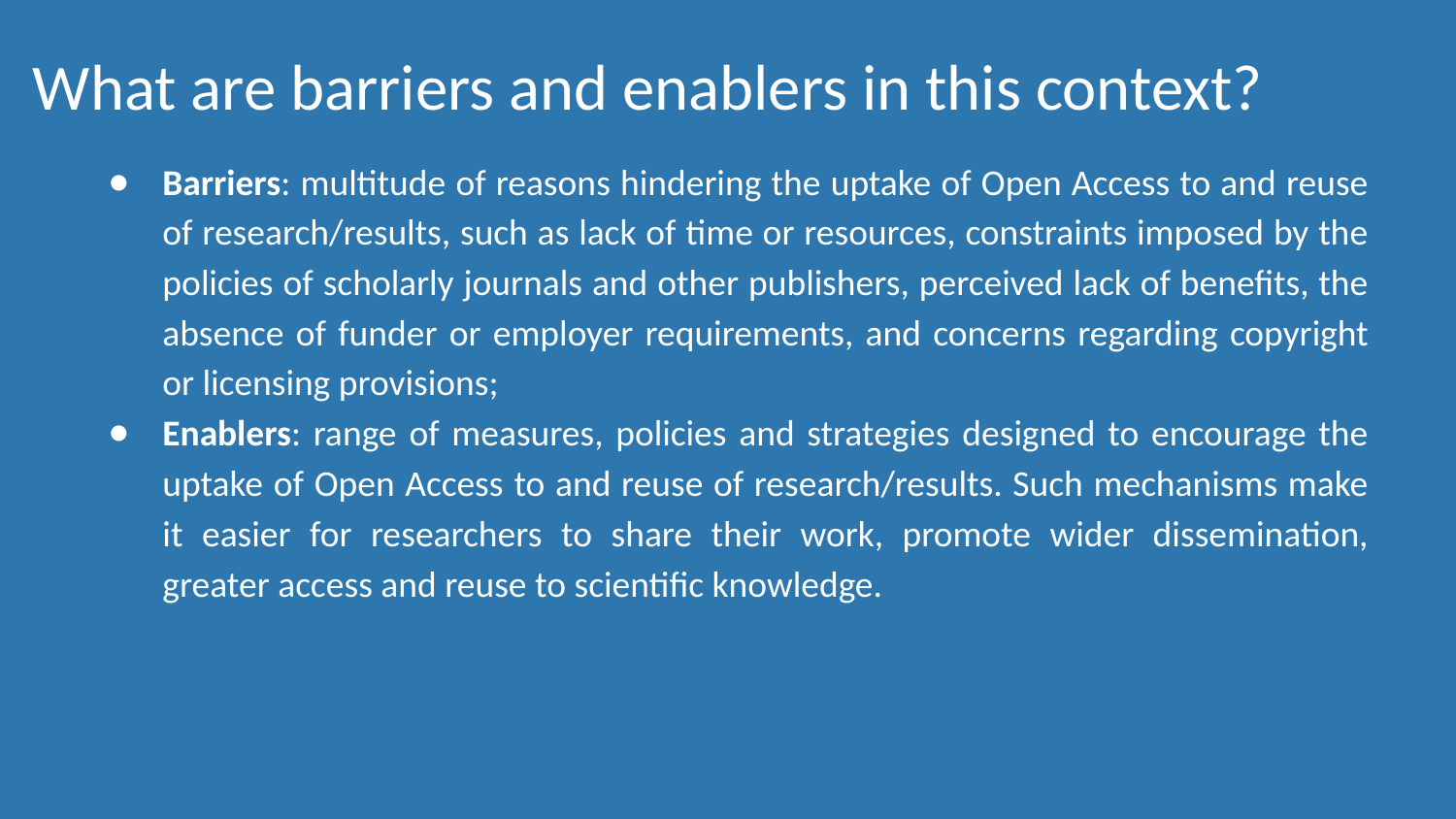

# What are barriers and enablers in this context?
Barriers: multitude of reasons hindering the uptake of Open Access to and reuse of research/results, such as lack of time or resources, constraints imposed by the policies of scholarly journals and other publishers, perceived lack of benefits, the absence of funder or employer requirements, and concerns regarding copyright or licensing provisions;
Enablers: range of measures, policies and strategies designed to encourage the uptake of Open Access to and reuse of research/results. Such mechanisms make it easier for researchers to share their work, promote wider dissemination, greater access and reuse to scientific knowledge.